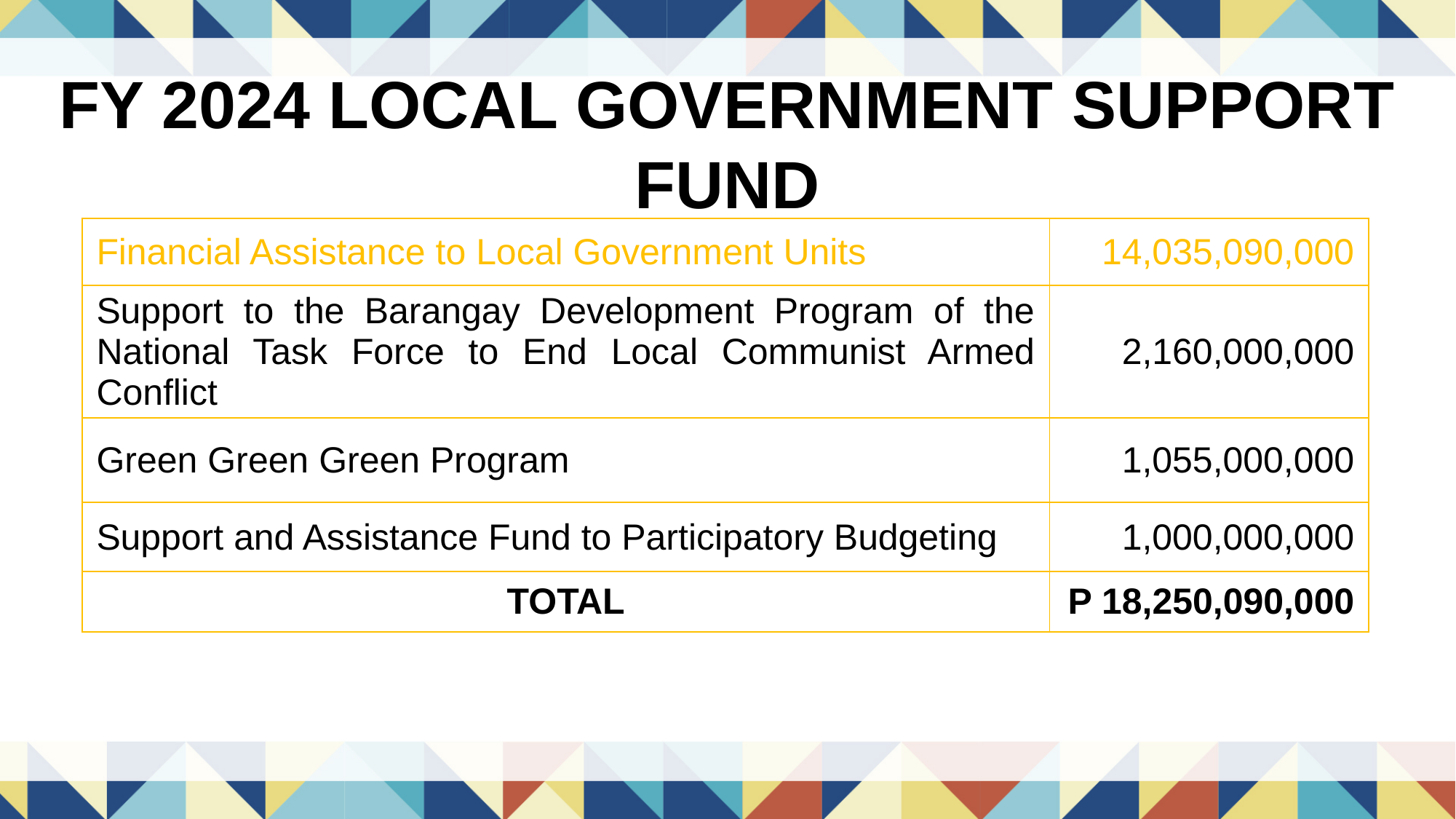

FY 2024 LOCAL GOVERNMENT SUPPORT FUND
| Financial Assistance to Local Government Units | 14,035,090,000 |
| --- | --- |
| Support to the Barangay Development Program of the National Task Force to End Local Communist Armed Conflict | 2,160,000,000 |
| Green Green Green Program | 1,055,000,000 |
| Support and Assistance Fund to Participatory Budgeting | 1,000,000,000 |
| TOTAL | P 18,250,090,000 |